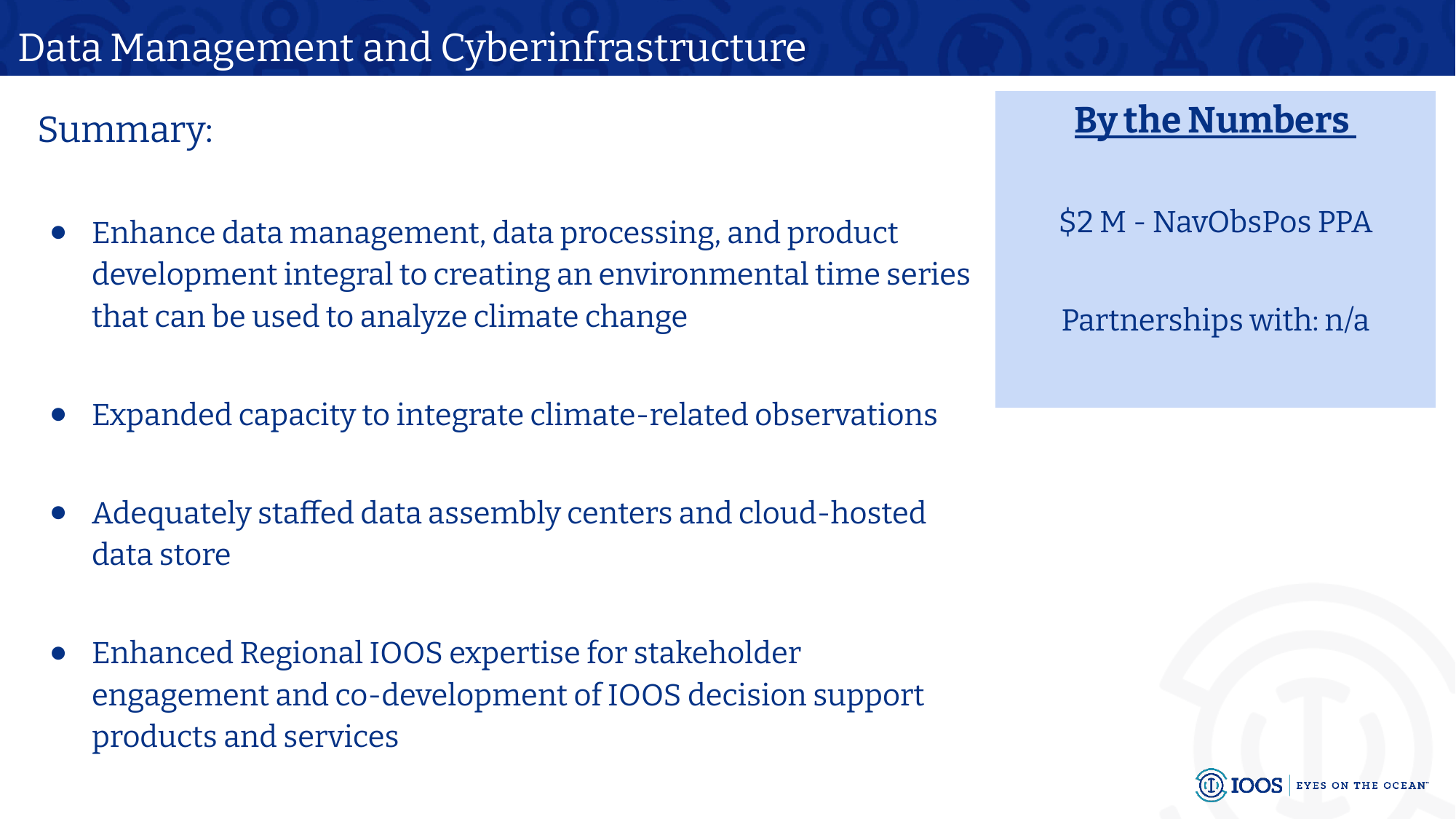

Data Management and Cyberinfrastructure
By the Numbers

$2 M - NavObsPos PPA

Partnerships with: n/a

Summary:

Enhance data management, data processing, and product development integral to creating an environmental time series that can be used to analyze climate change

Expanded capacity to integrate climate-related observations

Adequately staffed data assembly centers and cloud-hosted data store

Enhanced Regional IOOS expertise for stakeholder engagement and co-development of IOOS decision support products and services